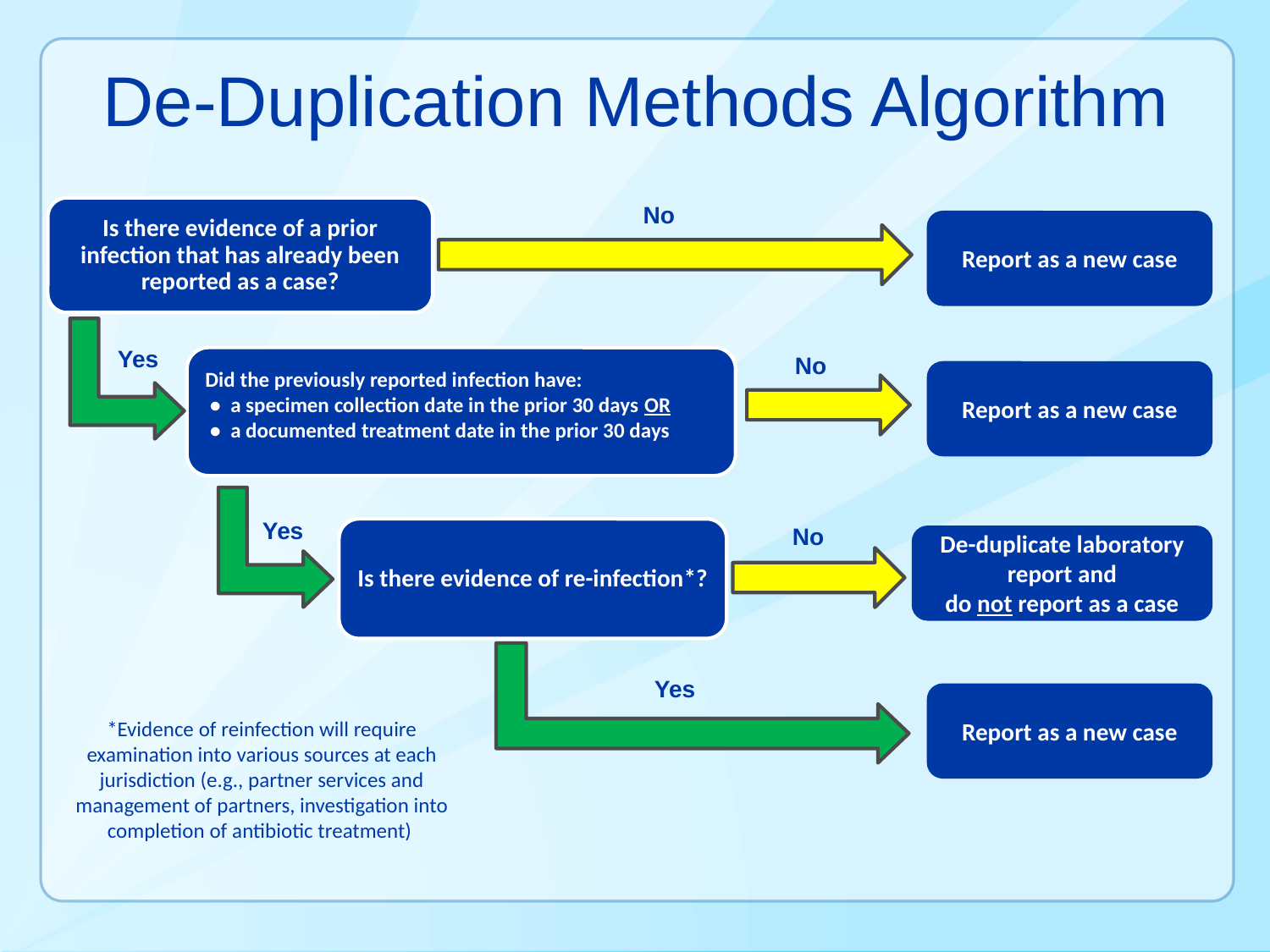

De-Duplication Methods Algorithm
No

Is there evidence of a prior infection that has already been reported as a case?
Report as a new case

Yes
No

Did the previously reported infection have:
 •  a specimen collection date in the prior 30 days OR
 •  a documented treatment date in the prior 30 days

Report as a new case

Yes
No

Is there evidence of re-infection*?
De-duplicate laboratory report and
do not report as a case

Yes
Report as a new case
*Evidence of reinfection will require examination into various sources at each jurisdiction (e.g., partner services and management of partners, investigation into completion of antibiotic treatment)